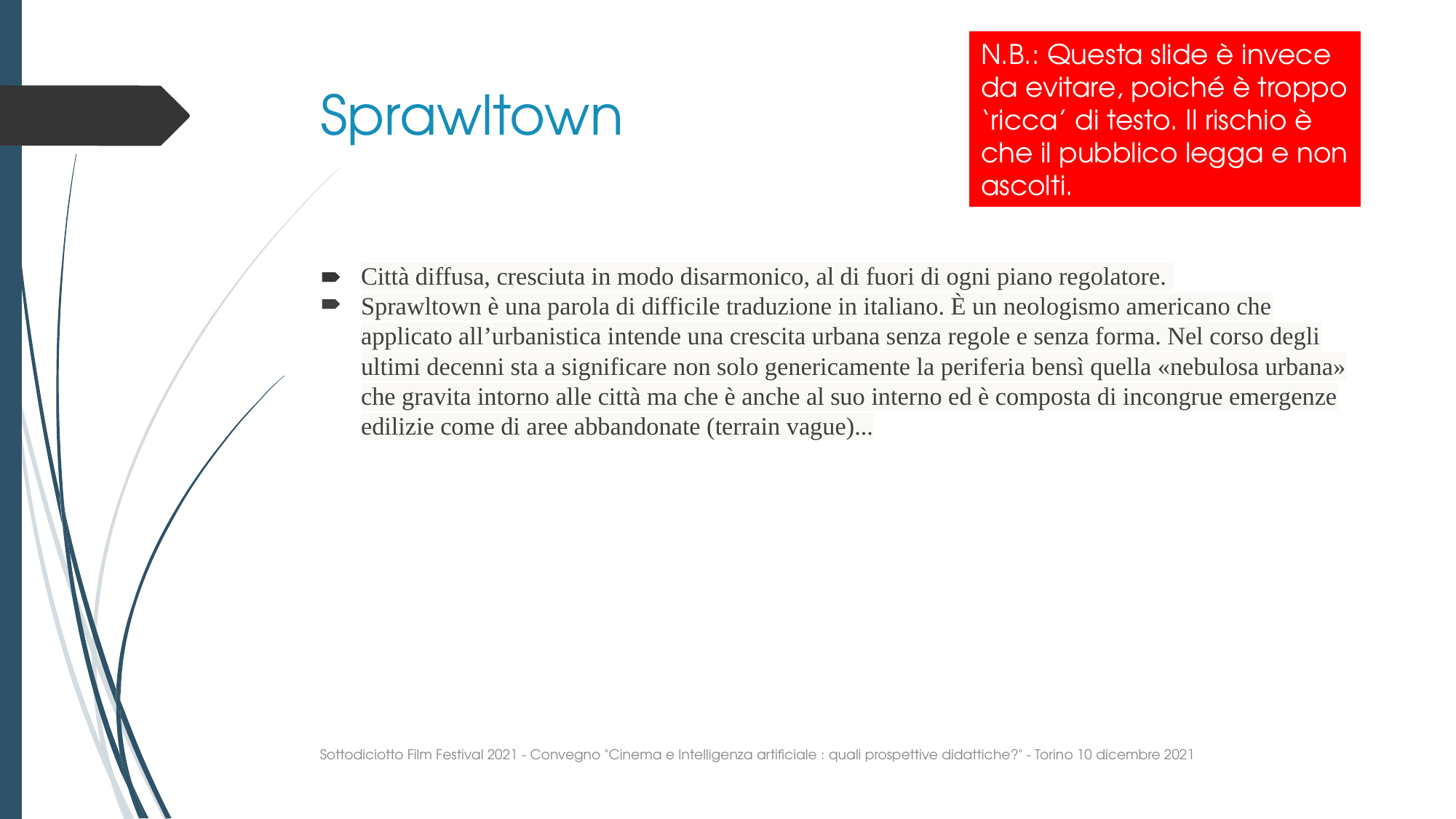

N.B.: Questa slide è invece da evitare, poiché è troppo ‘ricca’ di testo. Il rischio è che il pubblico legga e non ascolti.
# Sprawltown
Città diffusa, cresciuta in modo disarmonico, al di fuori di ogni piano regolatore.
Sprawltown è una parola di difficile traduzione in italiano. È un neologismo americano che applicato all’urbanistica intende una crescita urbana senza regole e senza forma. Nel corso degli ultimi decenni sta a significare non solo genericamente la periferia bensì quella «nebulosa urbana» che gravita intorno alle città ma che è anche al suo interno ed è composta di incongrue emergenze edilizie come di aree abbandonate (terrain vague)...
Sottodiciotto Film Festival 2021 - Convegno "Cinema e Intelligenza artificiale : quali prospettive didattiche?" - Torino 10 dicembre 2021